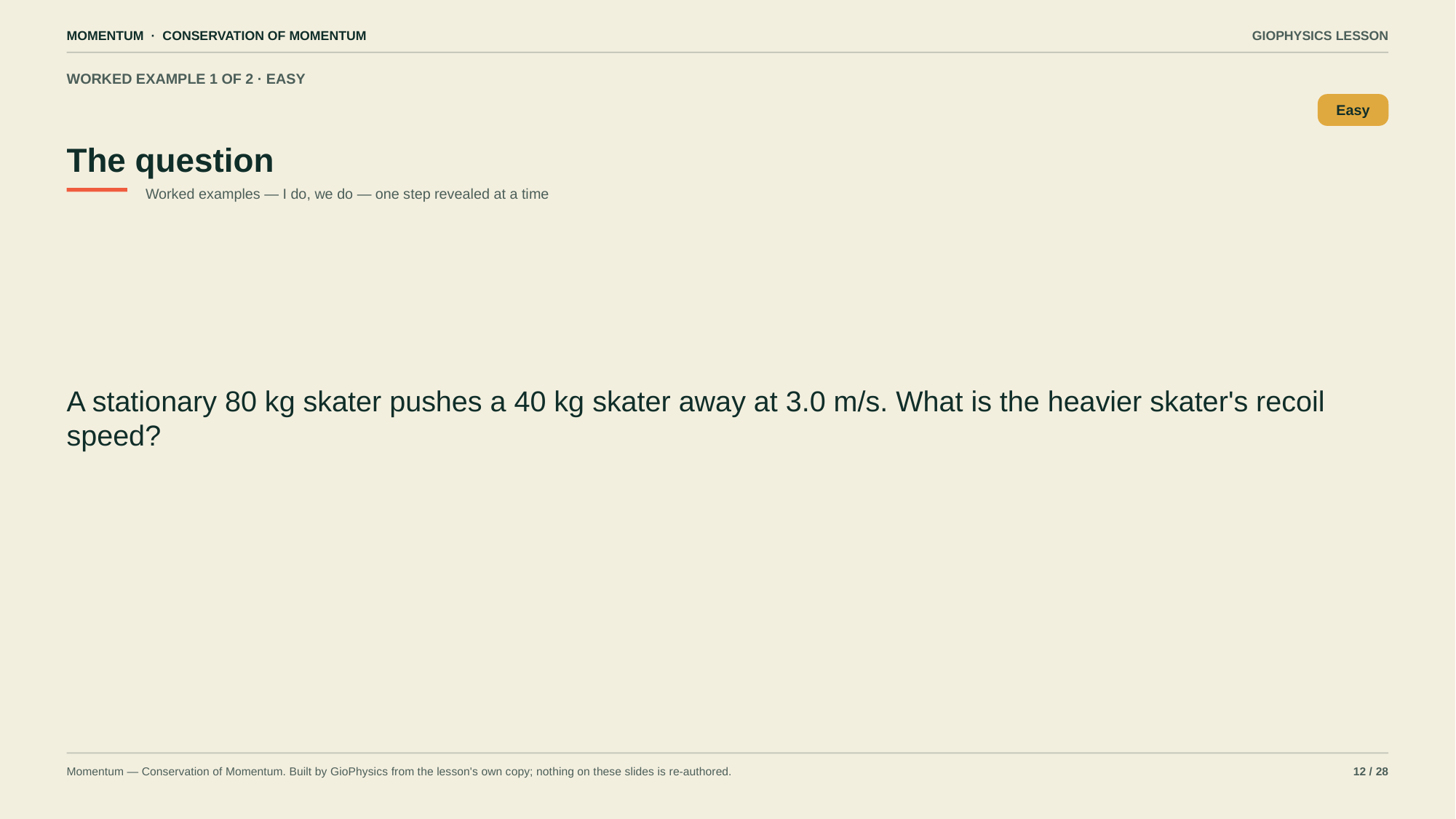

MOMENTUM  ·  CONSERVATION OF MOMENTUM
GIOPHYSICS LESSON

WORKED EXAMPLE 1 OF 2 · EASY
The question

Easy
Worked examples — I do, we do — one step revealed at a time

A stationary 80 kg skater pushes a 40 kg skater away at 3.0 m/s. What is the heavier skater's recoil speed?

Momentum — Conservation of Momentum. Built by GioPhysics from the lesson's own copy; nothing on these slides is re-authored.
12 / 28